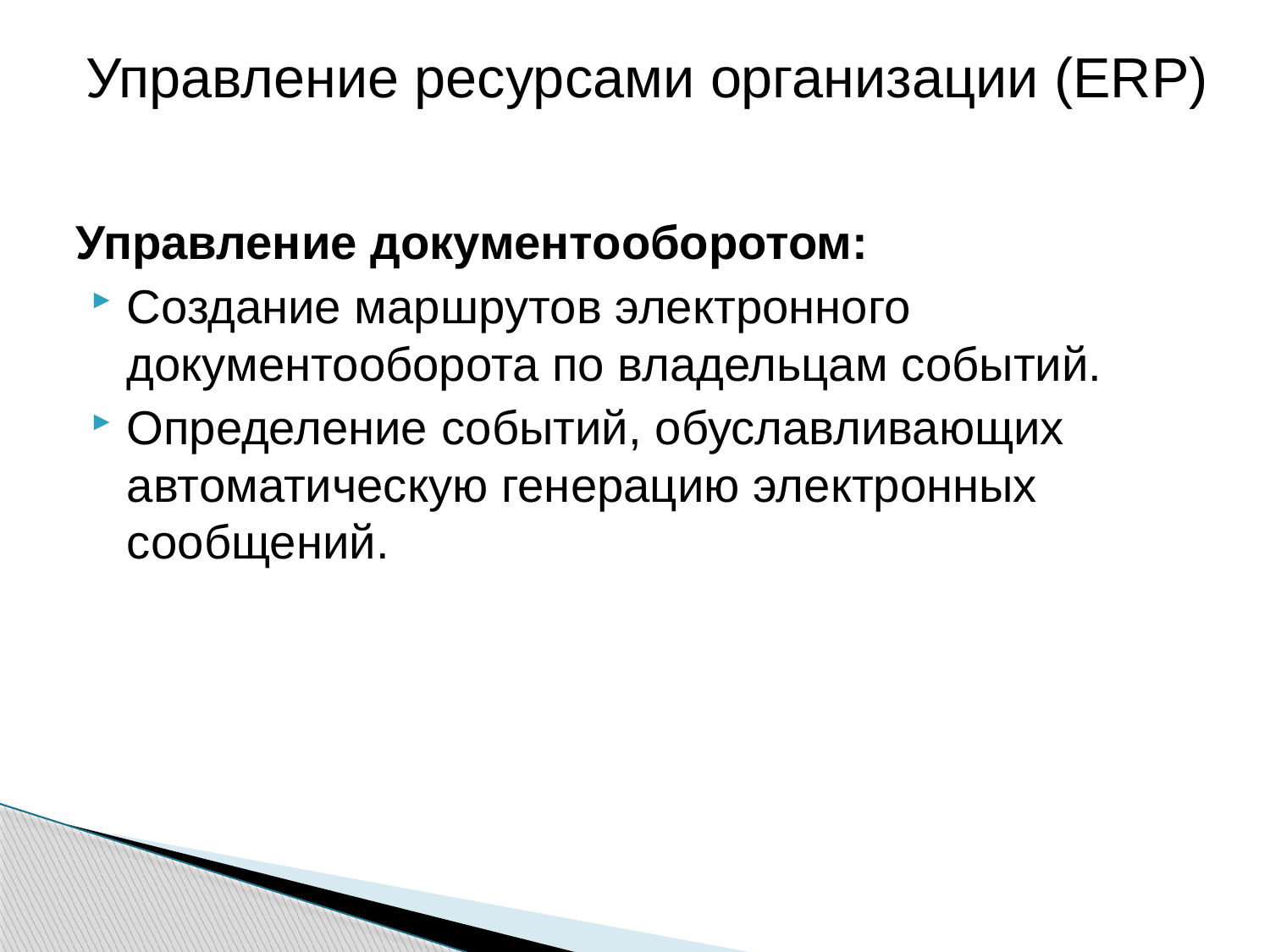

Управление ресурсами организации (ERP)
Управление документооборотом:
Создание маршрутов электронного документооборота по владельцам событий.
Определение событий, обуславливающих автоматическую генерацию электронных сообщений.